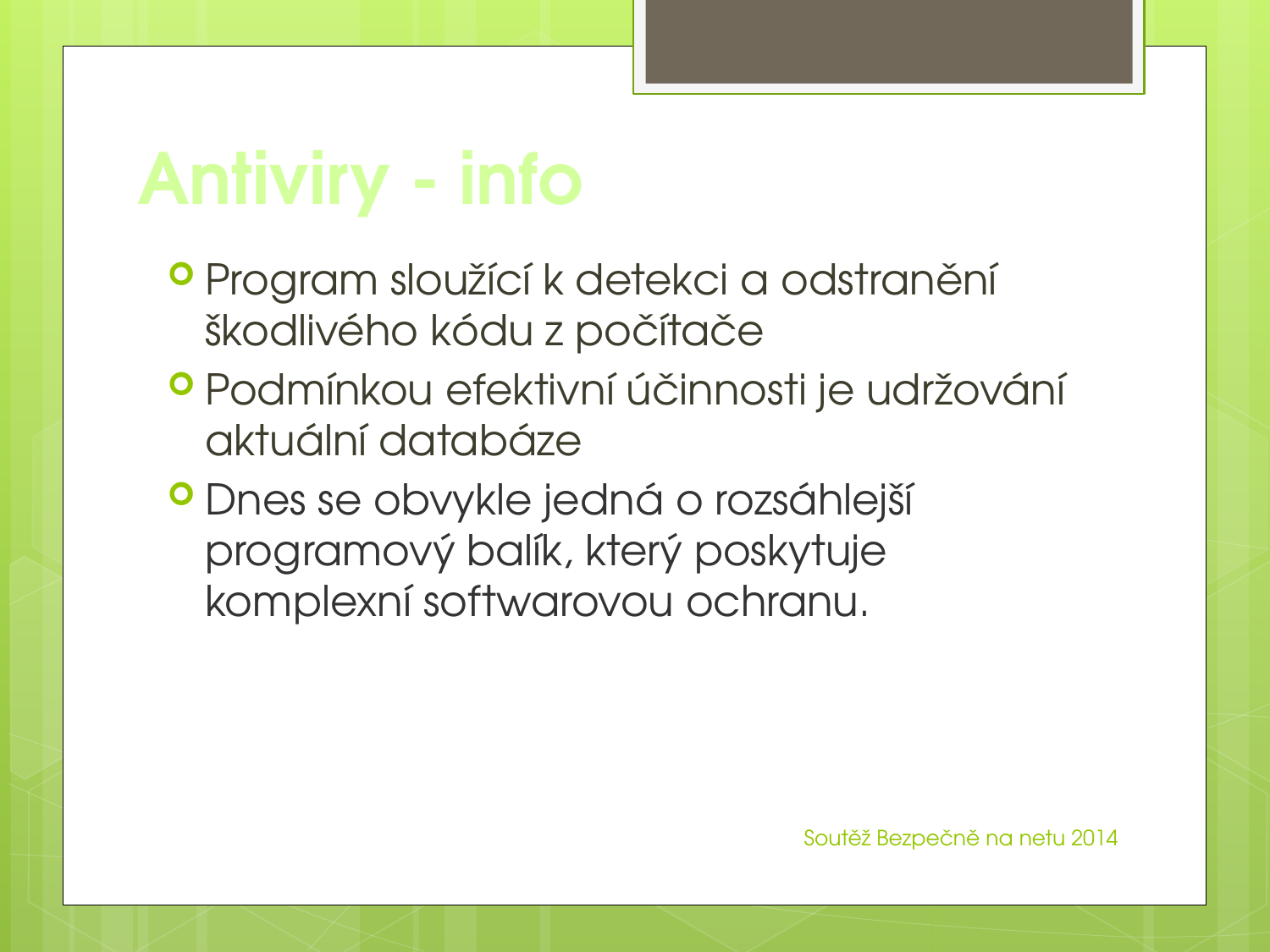

Antiviry - info
Program sloužící k detekci a odstranění škodlivého kódu z počítače
Podmínkou efektivní účinnosti je udržování aktuální databáze
Dnes se obvykle jedná o rozsáhlejší programový balík, který poskytuje komplexní softwarovou ochranu.

Soutěž Bezpečně na netu 2014